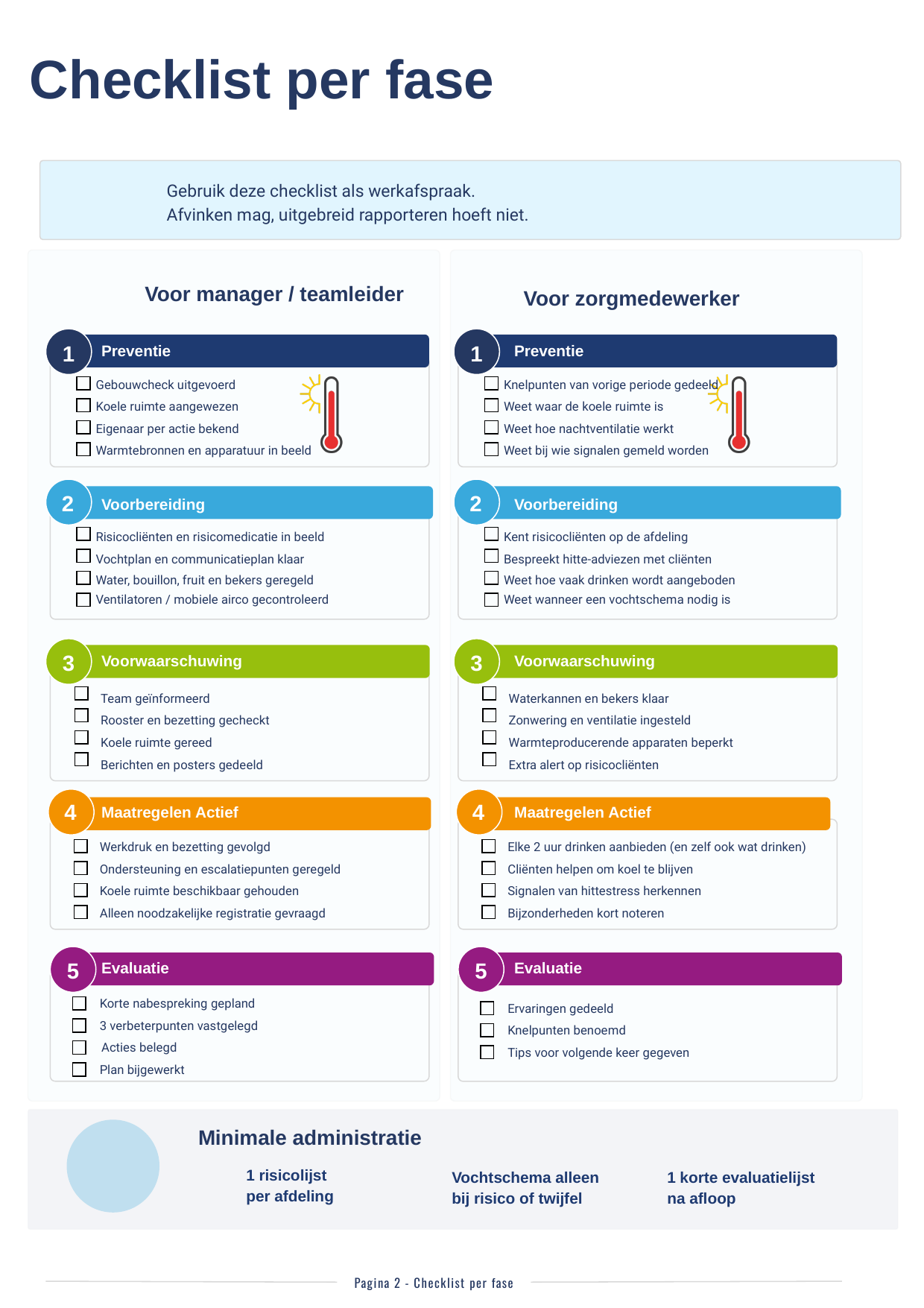

Checklist per fase

Gebruik deze checklist als werkafspraak.
Afvinken mag, uitgebreid rapporteren hoeft niet.

Voor manager / teamleider
Voor zorgmedewerker

1
1
Preventie
Preventie

Gebouwcheck uitgevoerd
Knelpunten van vorige periode gedeeld

Koele ruimte aangewezen
Weet waar de koele ruimte is

Eigenaar per actie bekend
Weet hoe nachtventilatie werkt

Warmtebronnen en apparatuur in beeld
Weet bij wie signalen gemeld worden

2
2

Voorbereiding
Voorbereiding

Risicocliënten en risicomedicatie in beeld
Kent risicocliënten op de afdeling

Vochtplan en communicatieplan klaar
Bespreekt hitte-adviezen met cliënten

Water, bouillon, fruit en bekers geregeld
Weet hoe vaak drinken wordt aangeboden

Ventilatoren / mobiele airco gecontroleerd
Weet wanneer een vochtschema nodig is

3
3
Voorwaarschuwing
Voorwaarschuwing

Team geïnformeerd
Waterkannen en bekers klaar

Rooster en bezetting gecheckt
Zonwering en ventilatie ingesteld

Koele ruimte gereed
Warmteproducerende apparaten beperkt

Berichten en posters gedeeld
Extra alert op risicocliënten

4
4

Maatregelen Actief
Maatregelen Actief

Werkdruk en bezetting gevolgd
Elke 2 uur drinken aanbieden (en zelf ook wat drinken)

Ondersteuning en escalatiepunten geregeld
Cliënten helpen om koel te blijven

Koele ruimte beschikbaar gehouden
Signalen van hittestress herkennen

Alleen noodzakelijke registratie gevraagd
Bijzonderheden kort noteren

5
5
Evaluatie
Evaluatie

Korte nabespreking gepland

Ervaringen gedeeld

3 verbeterpunten vastgelegd

Knelpunten benoemd

Acties belegd

Tips voor volgende keer gegeven

Plan bijgewerkt

Minimale administratie

1 risicolijst per afdeling

Vochtschema alleen bij risico of twijfel
1 korte evaluatielijst na afloop

Pagina 2 - Checklist per fase